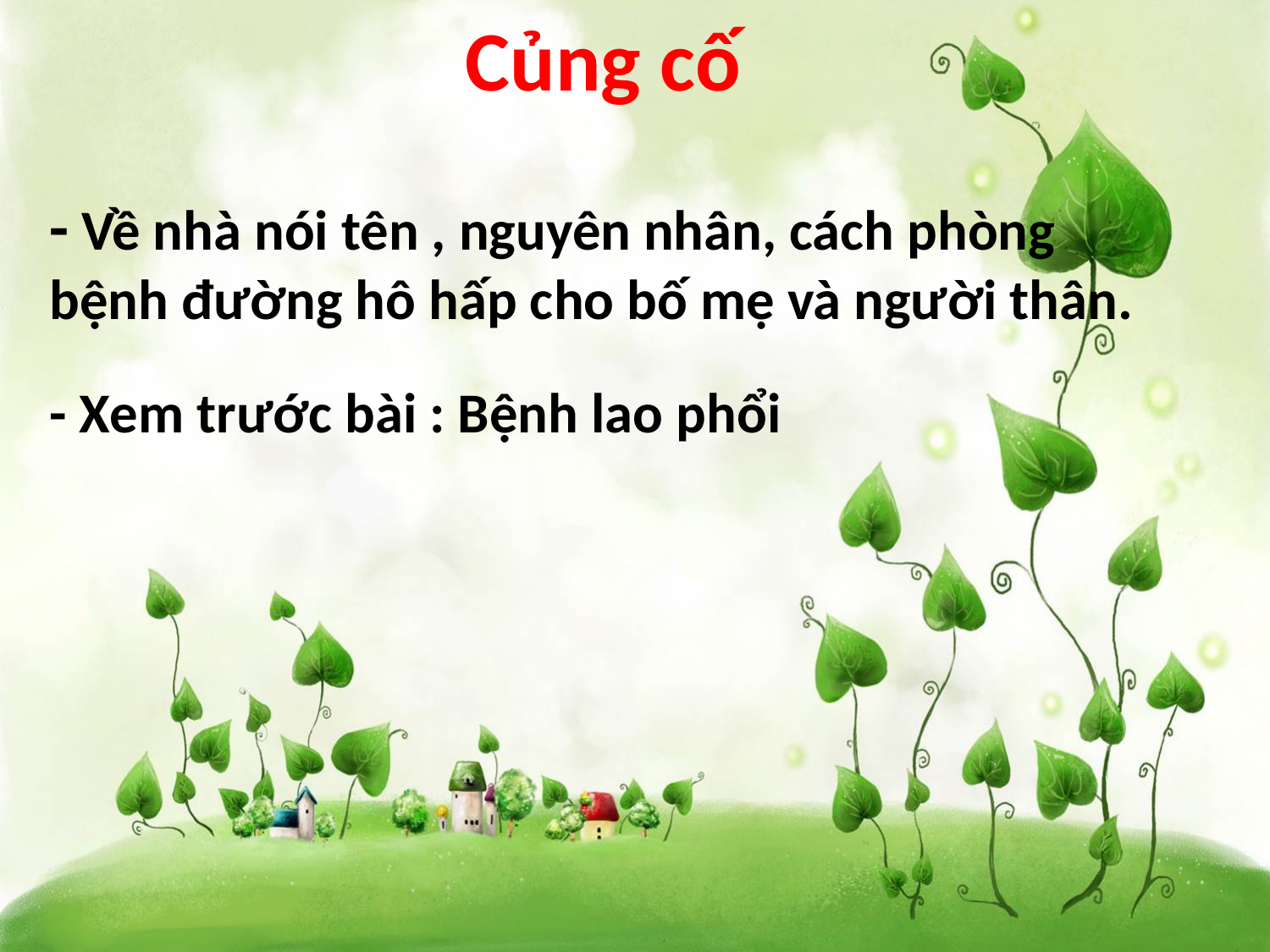

Củng cố
- Về nhà nói tên , nguyên nhân, cách phòng bệnh đường hô hấp cho bố mẹ và người thân.
- Xem trước bài : Bệnh lao phổi